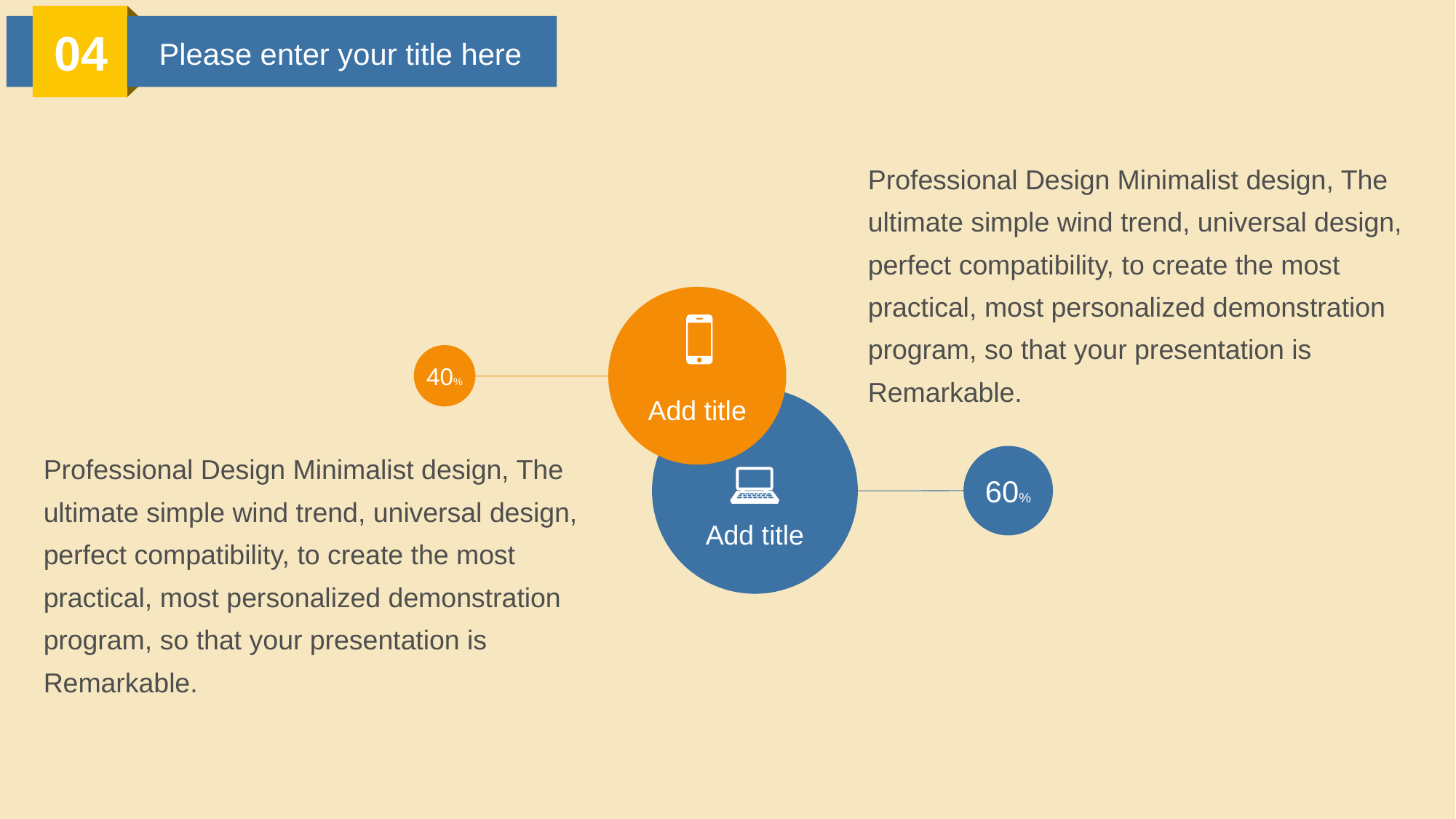

04
Please enter your title here
Professional Design Minimalist design, The ultimate simple wind trend, universal design, perfect compatibility, to create the most practical, most personalized demonstration program, so that your presentation is Remarkable.
Add title

40%
Add title
Professional Design Minimalist design, The ultimate simple wind trend, universal design, perfect compatibility, to create the most practical, most personalized demonstration program, so that your presentation is Remarkable.
60%